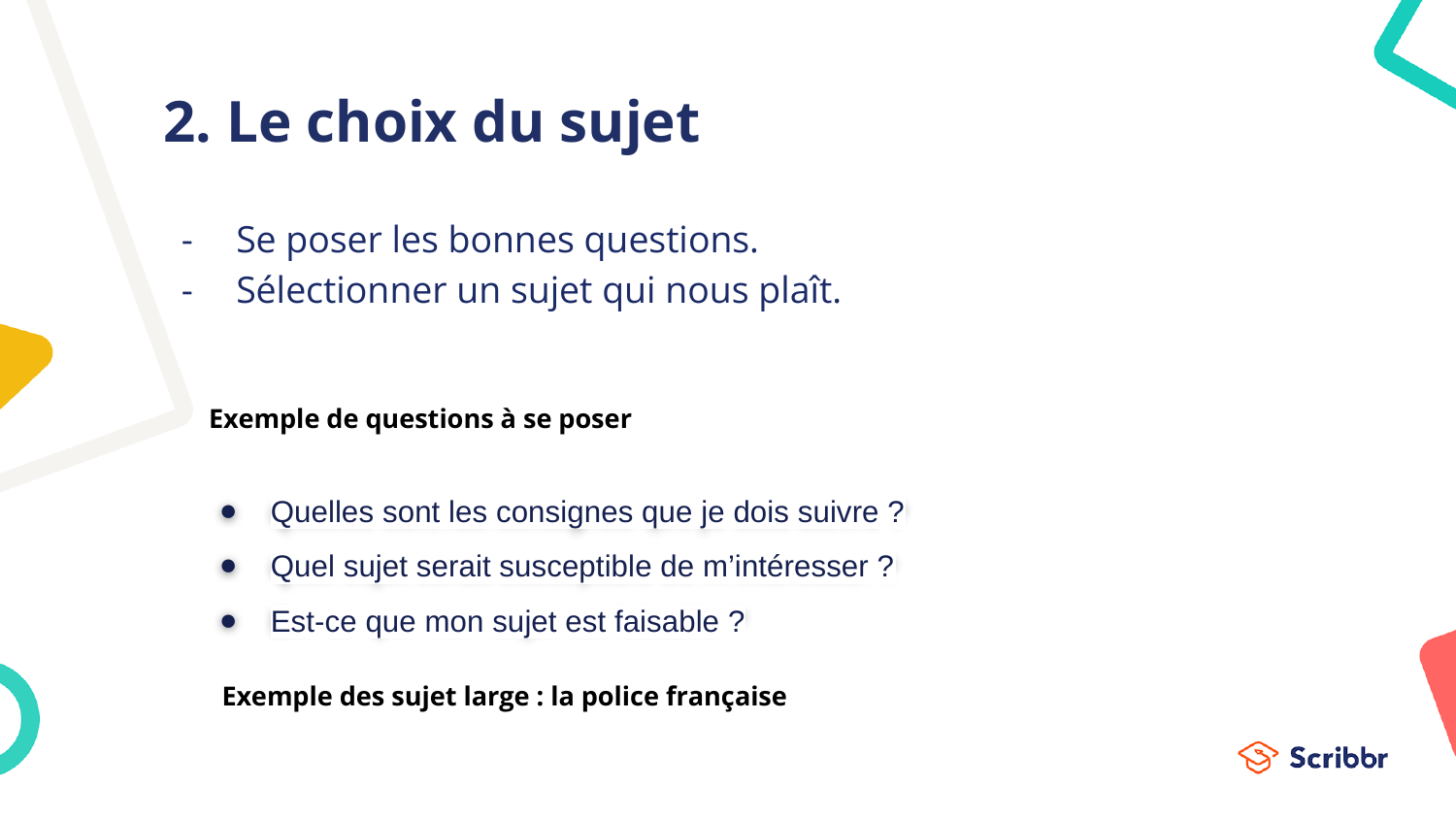

# 2. Le choix du sujet
Se poser les bonnes questions.
Sélectionner un sujet qui nous plaît.
Exemple de questions à se poser
Quelles sont les consignes que je dois suivre ?
Quel sujet serait susceptible de m’intéresser ?
Est-ce que mon sujet est faisable ?
Exemple des sujet large : la police française